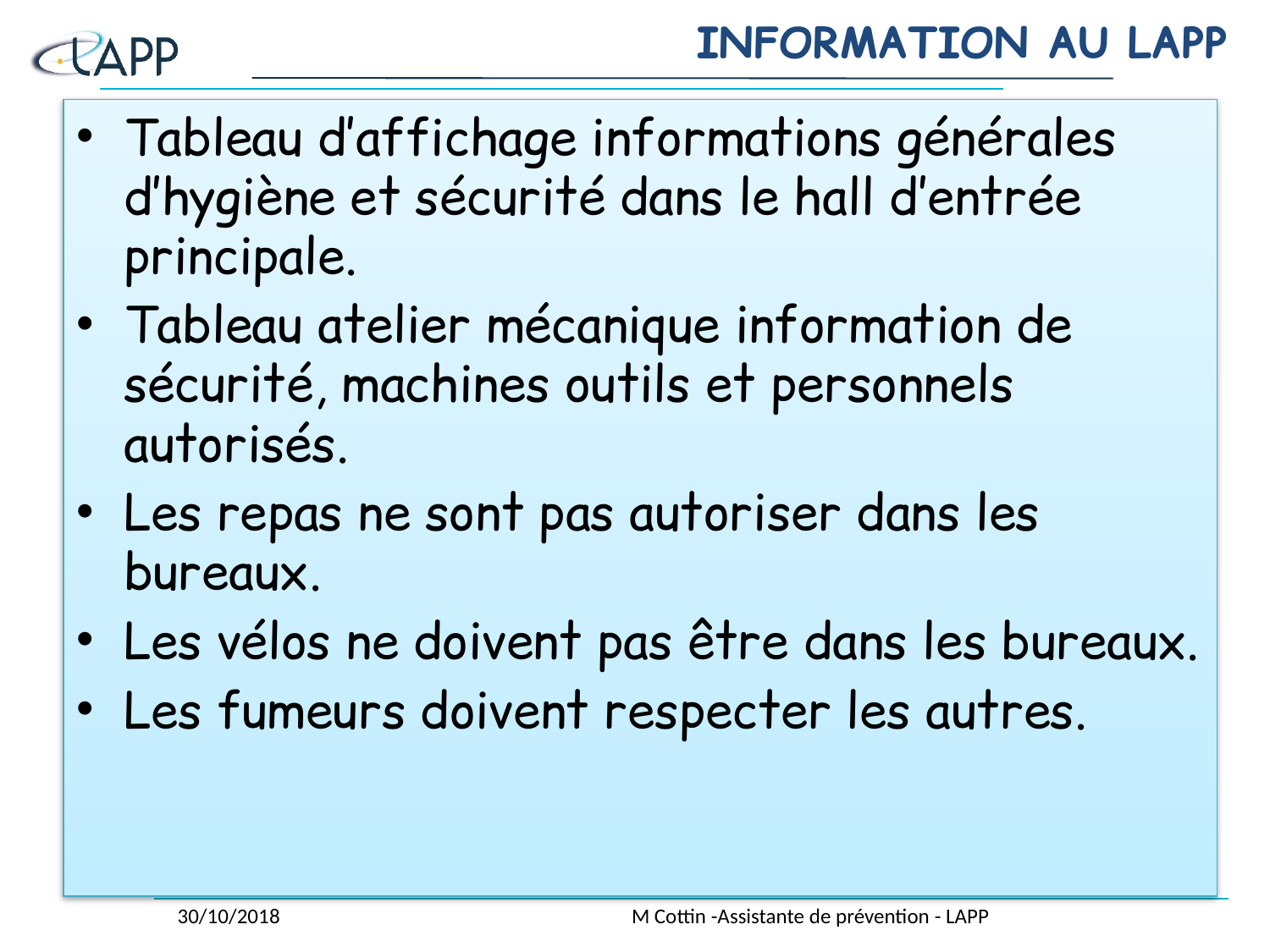

# INFORMATION AU LAPP
Tableau d’affichage informations générales d’hygiène et sécurité dans le hall d’entrée principale.
Tableau atelier mécanique information de sécurité, machines outils et personnels autorisés.
Les repas ne sont pas autoriser dans les bureaux.
Les vélos ne doivent pas être dans les bureaux.
Les fumeurs doivent respecter les autres.
30/10/2018
M Cottin -Assistante de prévention - LAPP